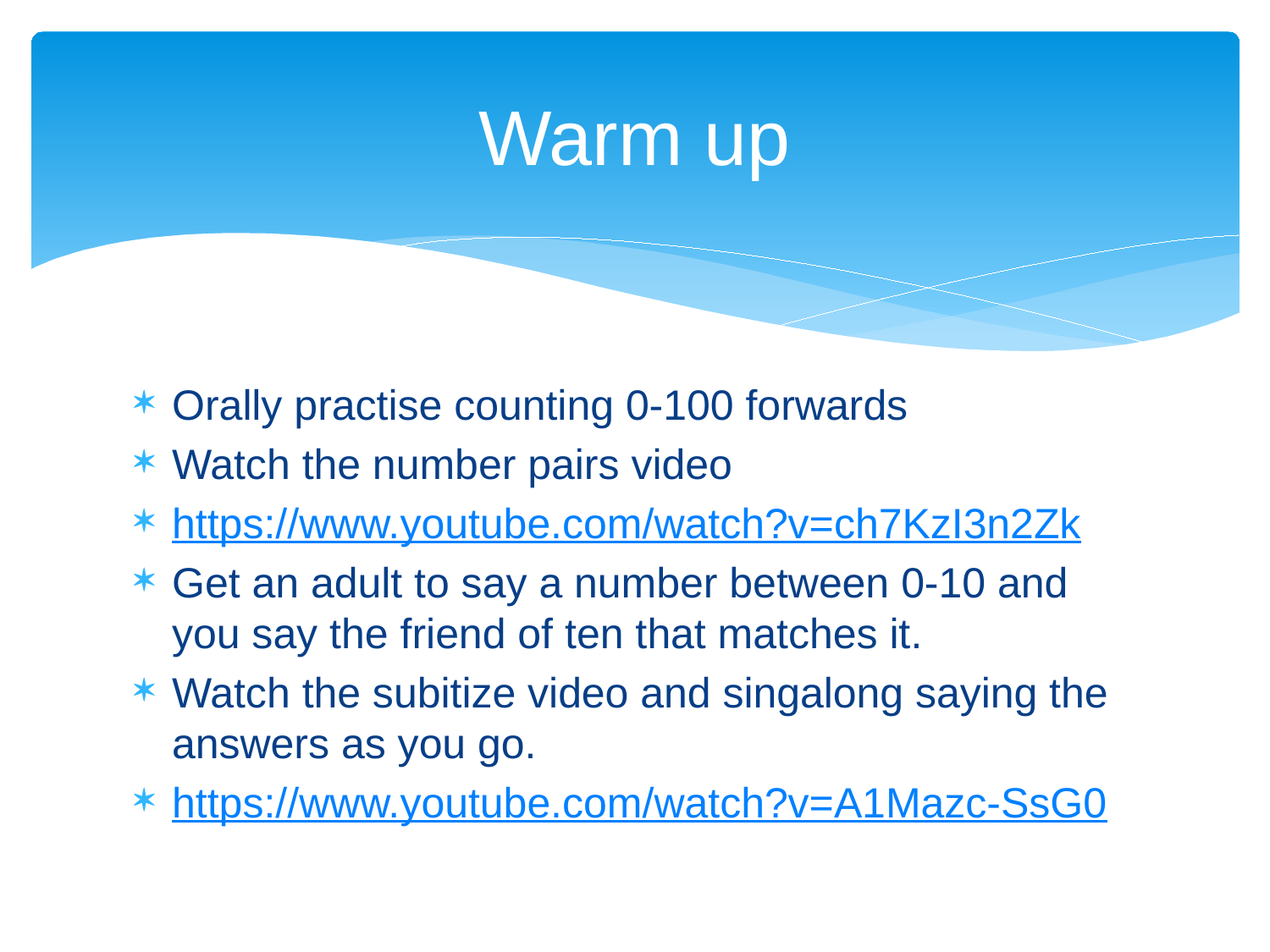

# Warm up
Orally practise counting 0-100 forwards
Watch the number pairs video
https://www.youtube.com/watch?v=ch7KzI3n2Zk
Get an adult to say a number between 0-10 and you say the friend of ten that matches it.
Watch the subitize video and singalong saying the answers as you go.
https://www.youtube.com/watch?v=A1Mazc-SsG0